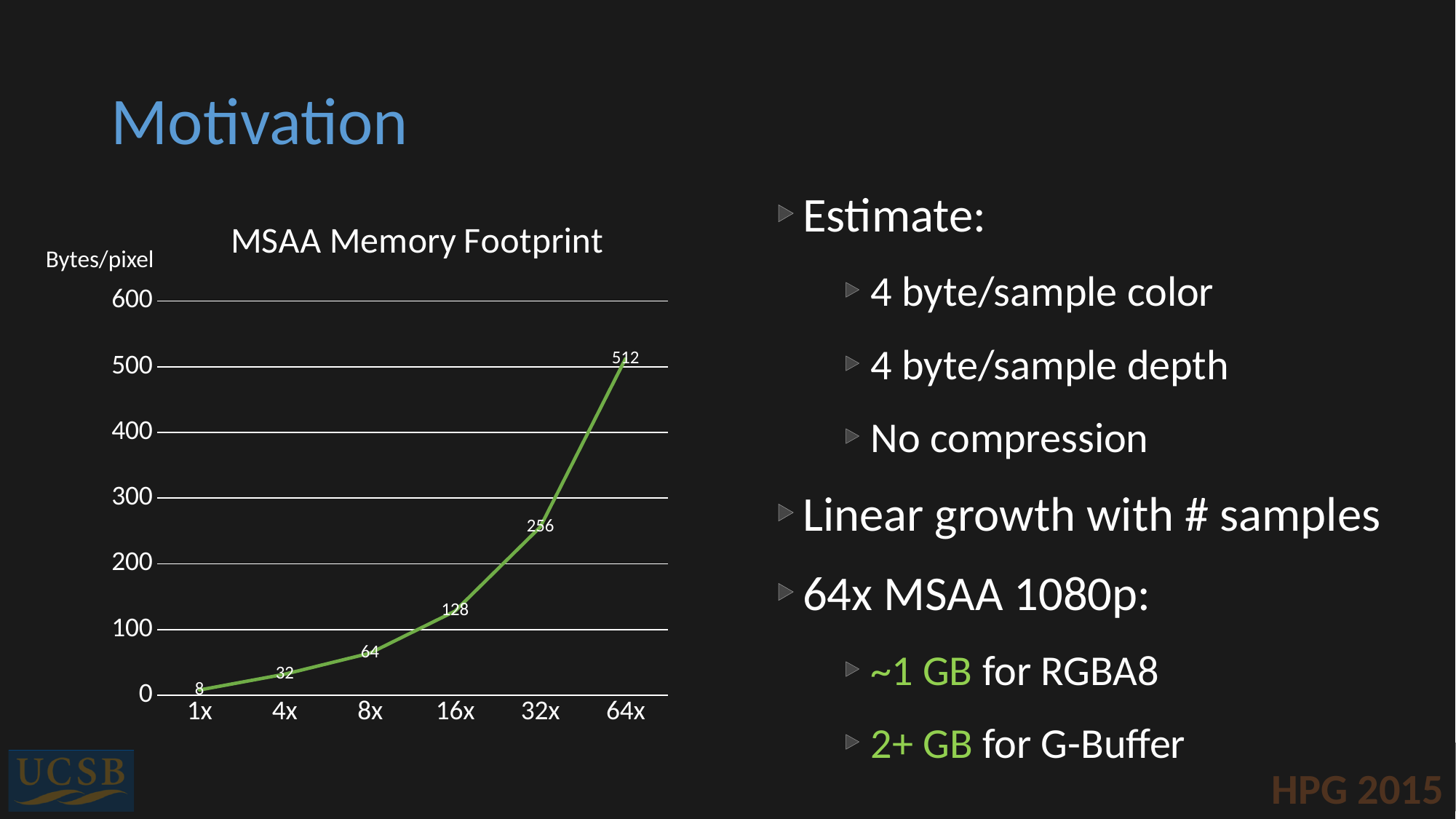

# Motivation
Estimate:
4 byte/sample color
4 byte/sample depth
No compression
Linear growth with # samples
64x MSAA 1080p:
~1 GB for RGBA8
2+ GB for G-Buffer

### Chart: MSAA Memory Footprint

| Category | byte/pixel |
|---|---|
| 1x | 8.0 |
| 4x | 32.0 |
| 8x | 64.0 |
| 16x | 128.0 |
| 32x | 256.0 |
| 64x | 512.0 |
Bytes/pixel